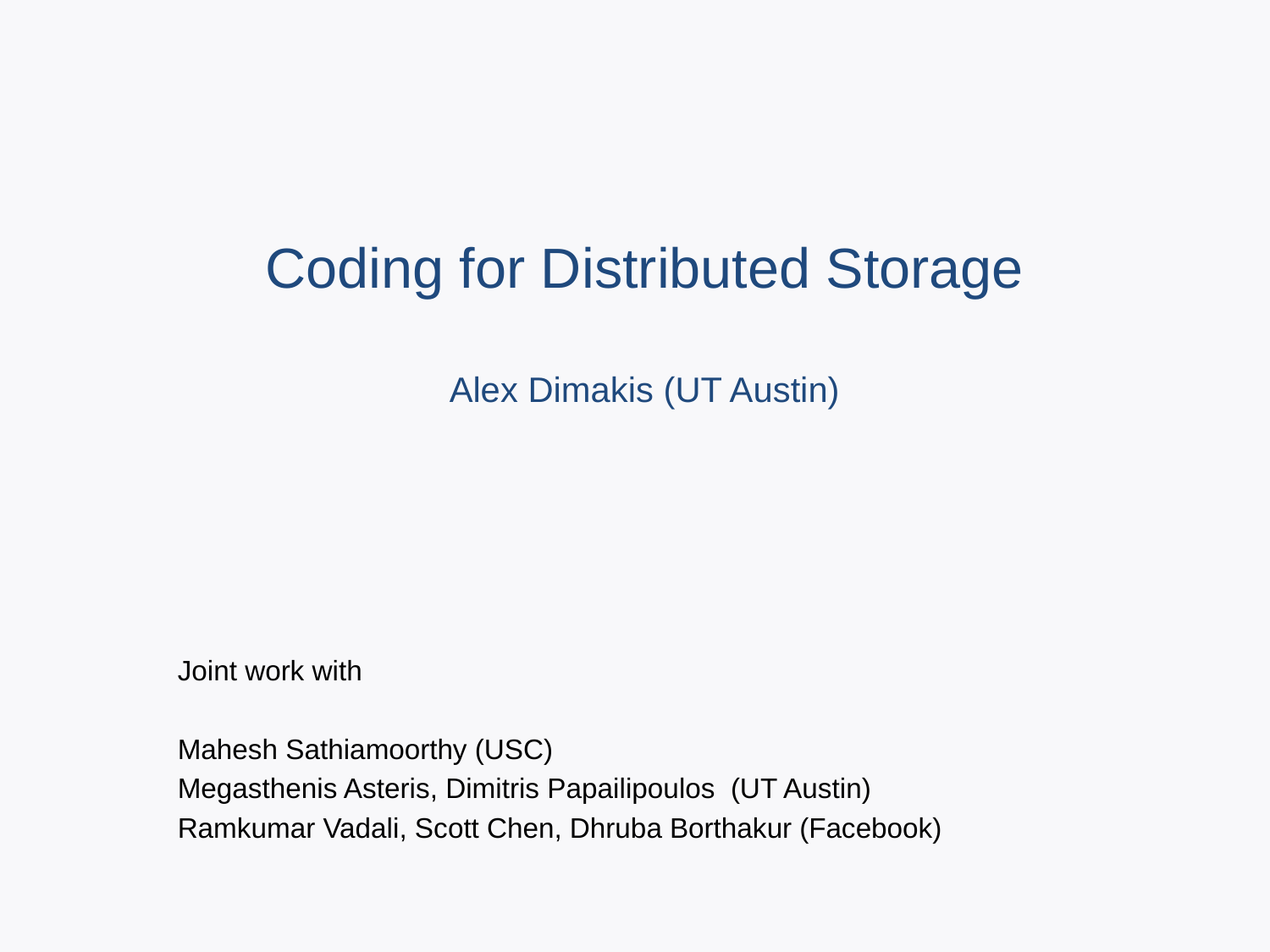

# Coding for Distributed Storage Alex Dimakis (UT Austin)
Joint work with

Mahesh Sathiamoorthy (USC)
Megasthenis Asteris, Dimitris Papailipoulos  (UT Austin)
Ramkumar Vadali, Scott Chen, Dhruba Borthakur (Facebook)